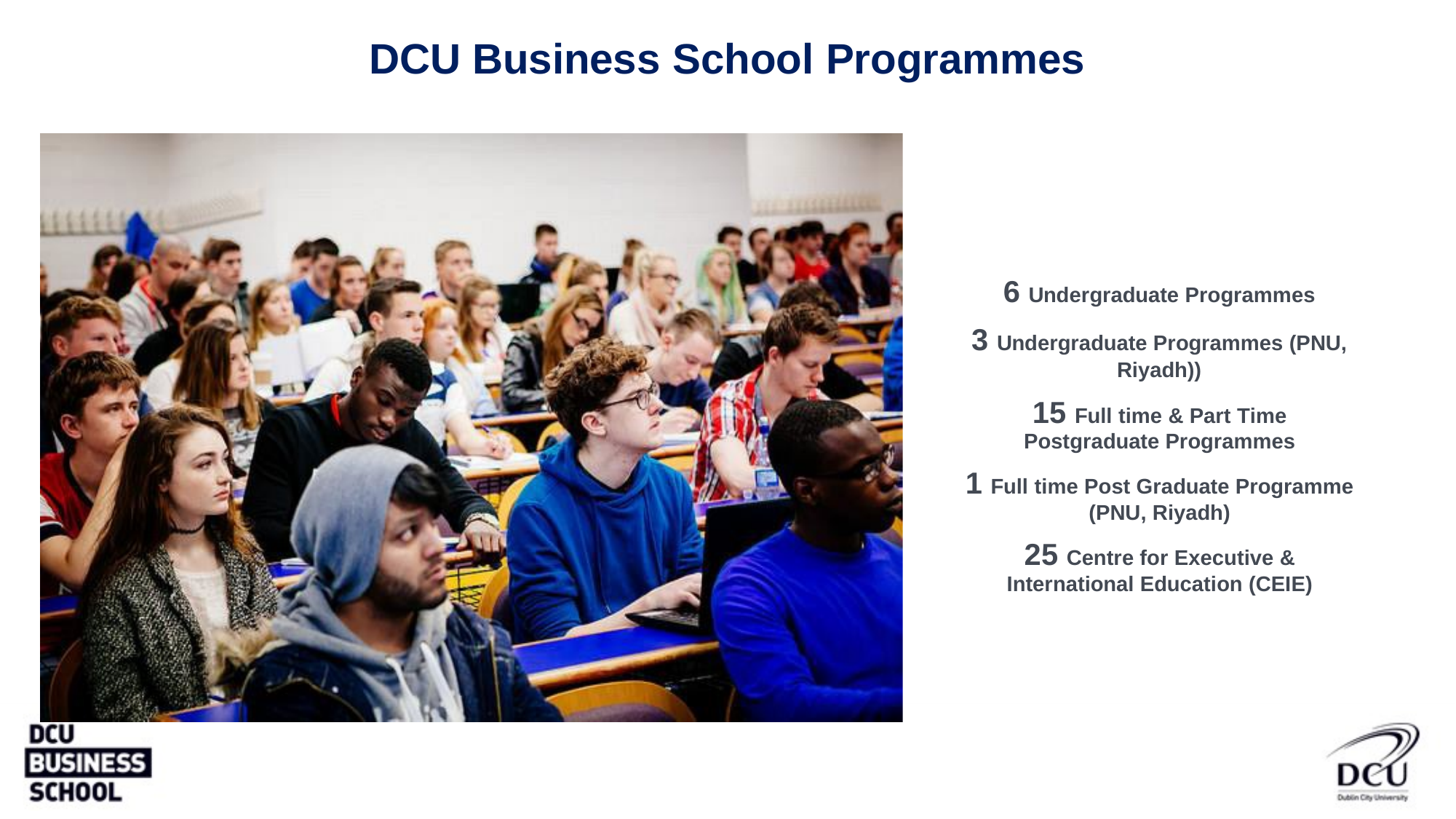

# DCU Business School Programmes

6 Undergraduate Programmes
3 Undergraduate Programmes (PNU, Riyadh))
15 Full time & Part Time Postgraduate Programmes
1 Full time Post Graduate Programme (PNU, Riyadh)
25 Centre for Executive & International Education (CEIE)